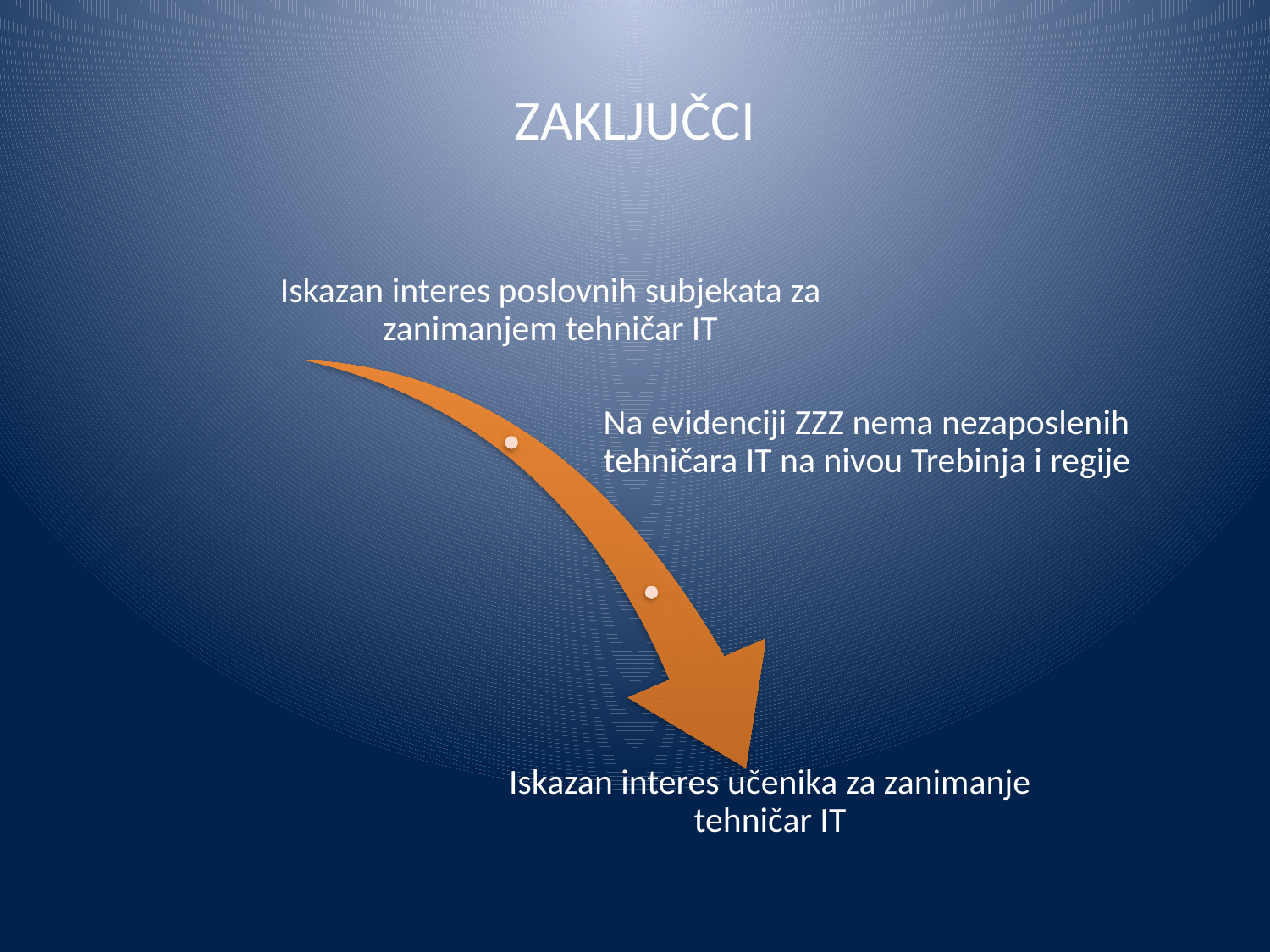

# ZAKLJUČCI
Iskazan interes poslovnih subjekata za zanimanjem tehničar IT
Na evidenciji ZZZ nema nezaposlenih tehničara IT na nivou Trebinja i regije

Iskazan interes učenika za zanimanje tehničar IT